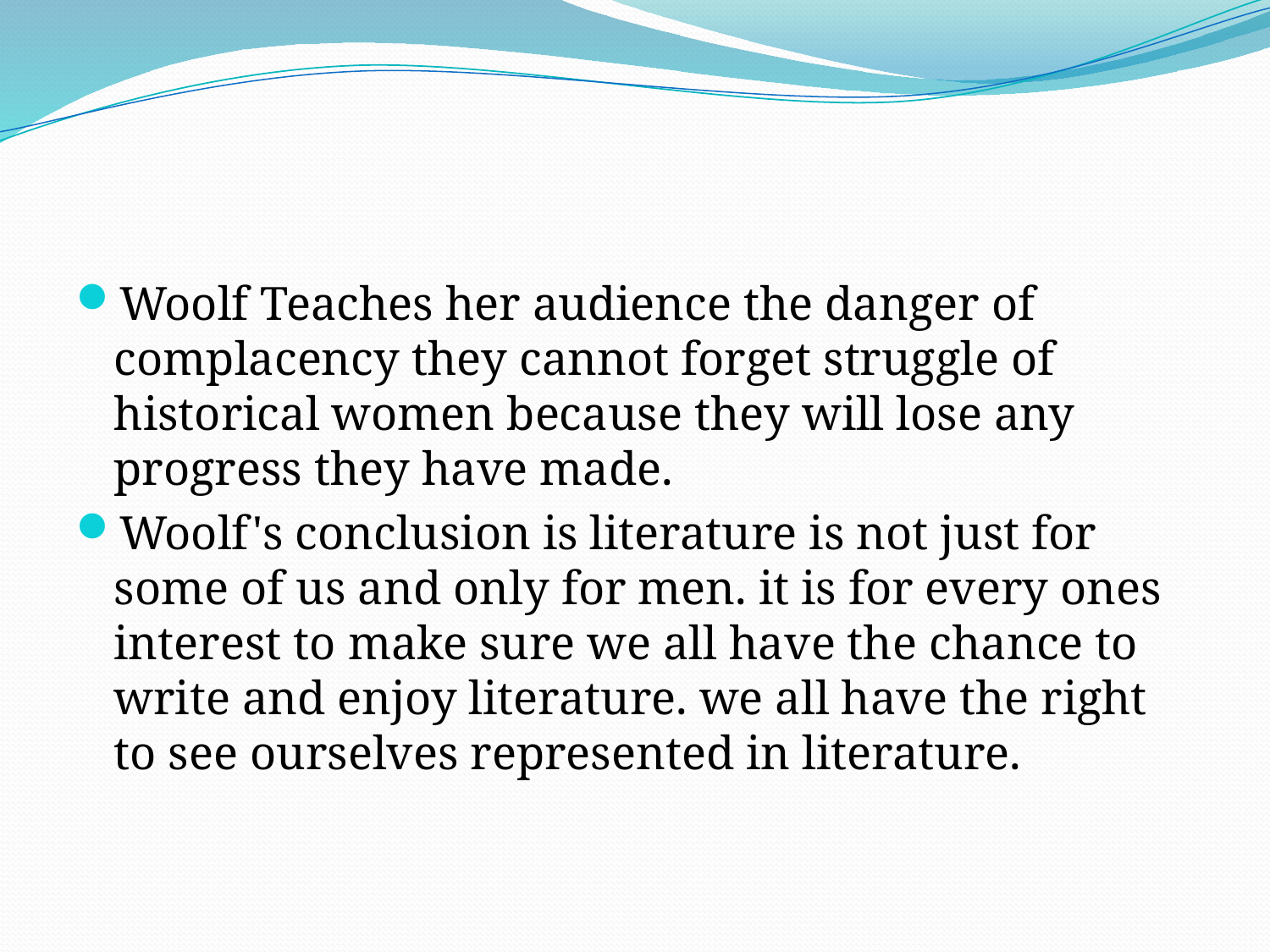

#
Woolf Teaches her audience the danger of complacency they cannot forget struggle of historical women because they will lose any progress they have made.
Woolf's conclusion is literature is not just for some of us and only for men. it is for every ones interest to make sure we all have the chance to write and enjoy literature. we all have the right to see ourselves represented in literature.